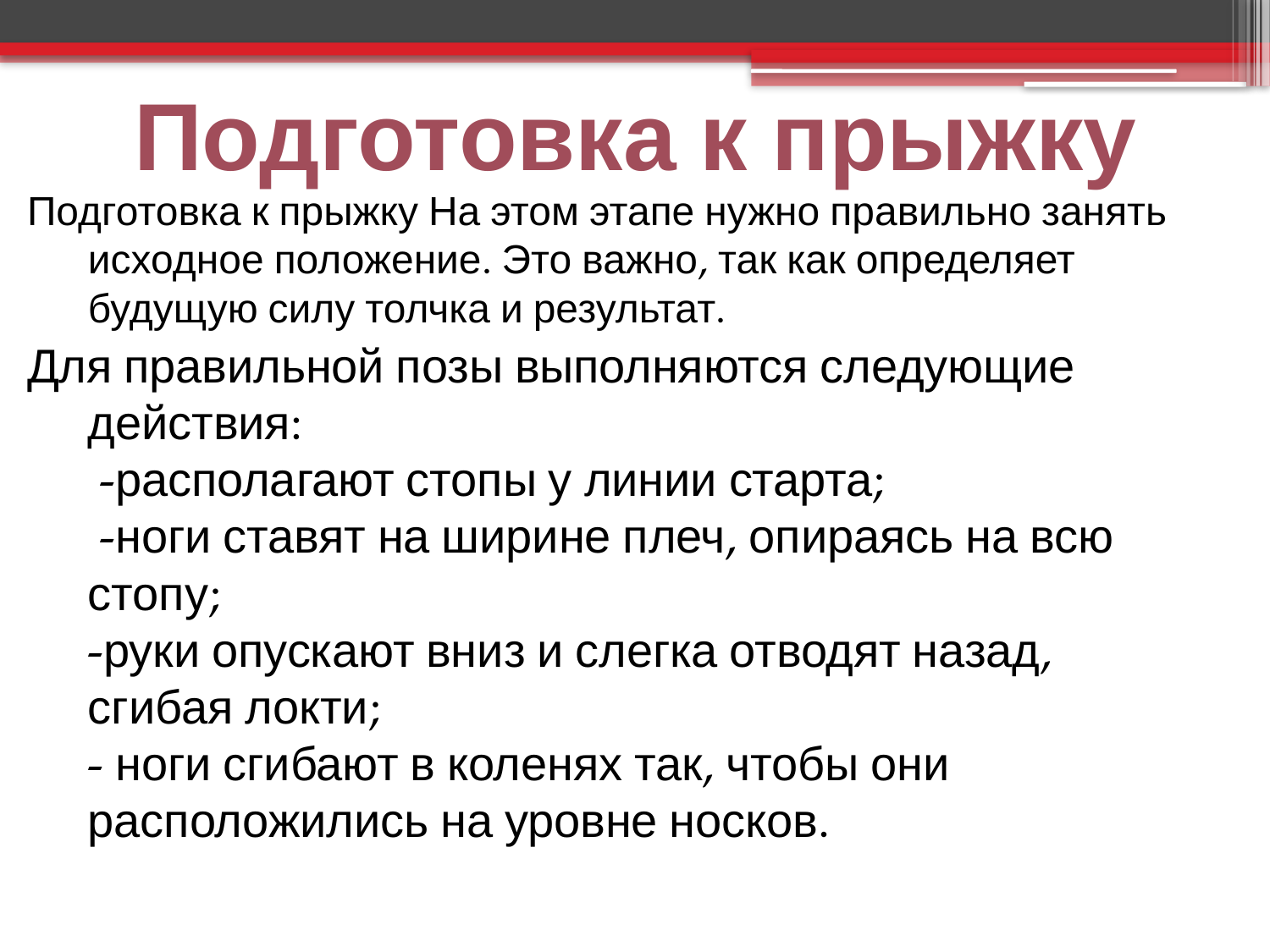

Подготовка к прыжку
Подготовка к прыжку На этом этапе нужно правильно занять исходное положение. Это важно, так как определяет будущую силу толчка и результат.
Для правильной позы выполняются следующие действия:
 -располагают стопы у линии старта;
 -ноги ставят на ширине плеч, опираясь на всю стопу;
-руки опускают вниз и слегка отводят назад, сгибая локти;
- ноги сгибают в коленях так, чтобы они расположились на уровне носков.